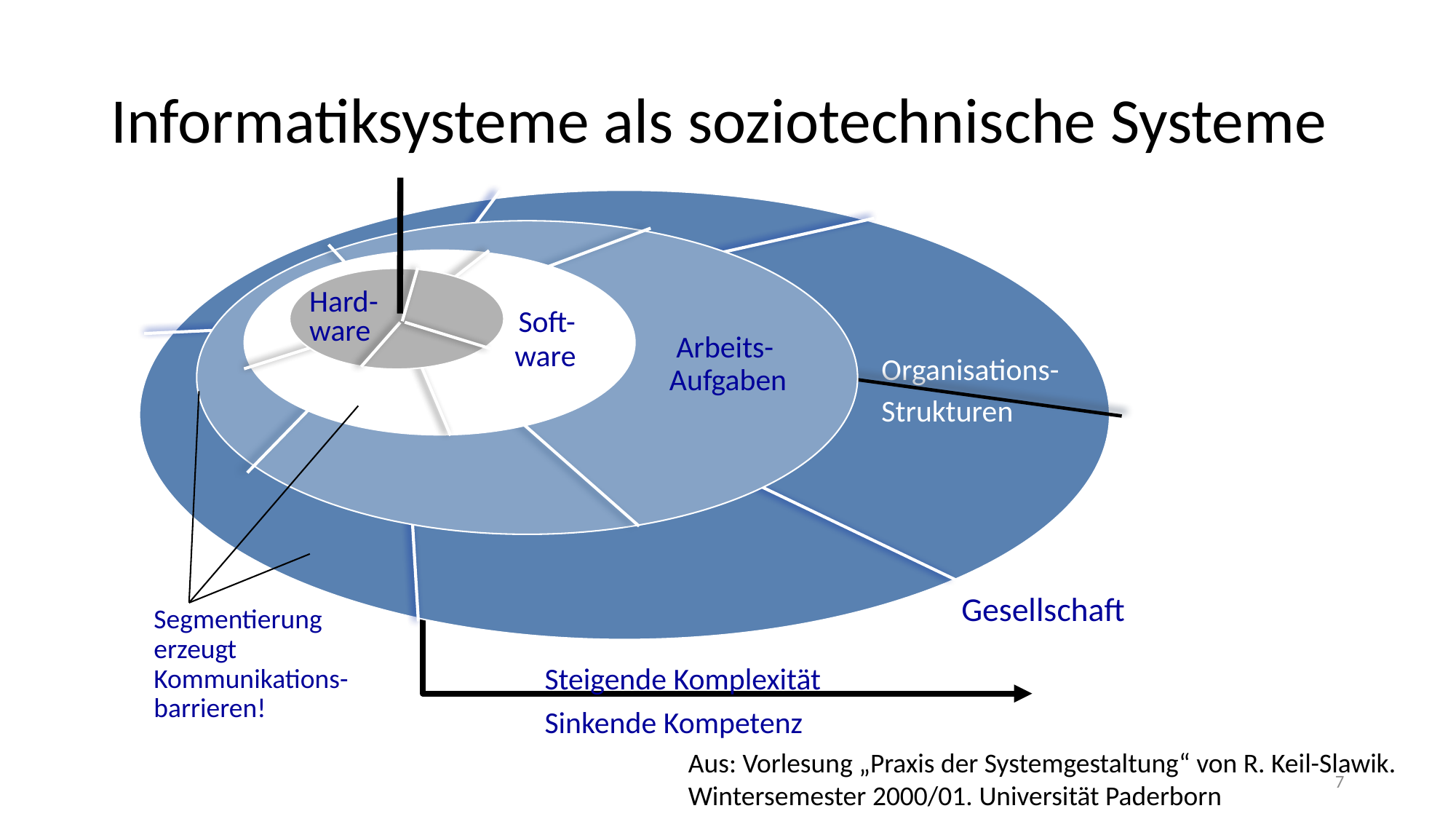

# Informatiksysteme als soziotechnische Systeme

       Organisations-
       Strukturen

    Arbeits-
   Aufgaben

   Soft-
   ware

Hard-
ware

Segmentierung
erzeugt
Kommunikations-
barrieren!
Gesellschaft
Steigende Komplexität
Sinkende Kompetenz
Aus: Vorlesung „Praxis der Systemgestaltung“ von R. Keil-Slawik.
Wintersemester 2000/01. Universität Paderborn
7